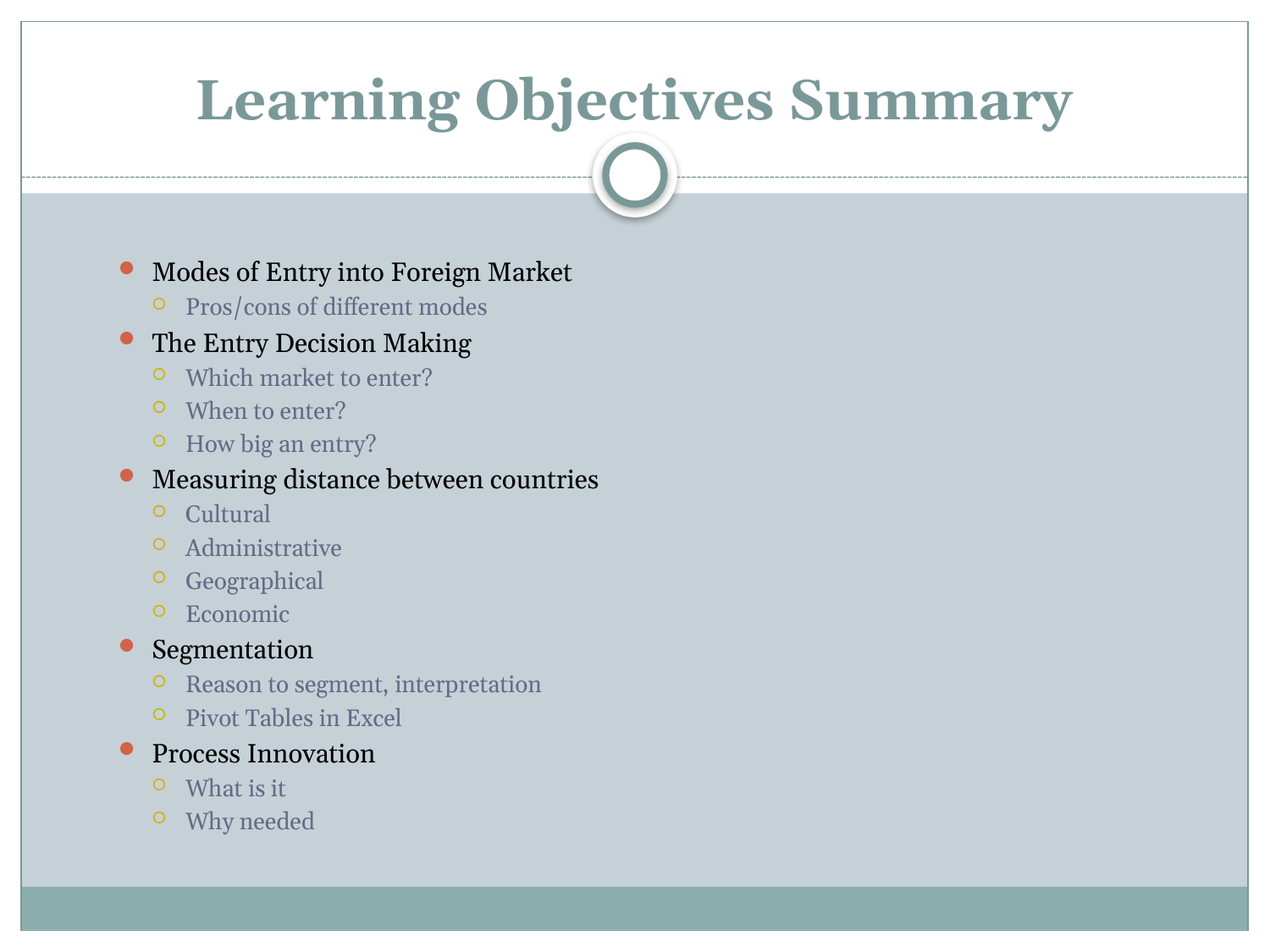

# Learning Objectives Summary

Modes of Entry into Foreign Market
Pros/cons of different modes
The Entry Decision Making
Which market to enter?
When to enter?
How big an entry?
Measuring distance between countries
Cultural
Administrative
Geographical
Economic
Segmentation
Reason to segment, interpretation
Pivot Tables in Excel
Process Innovation
What is it
Why needed